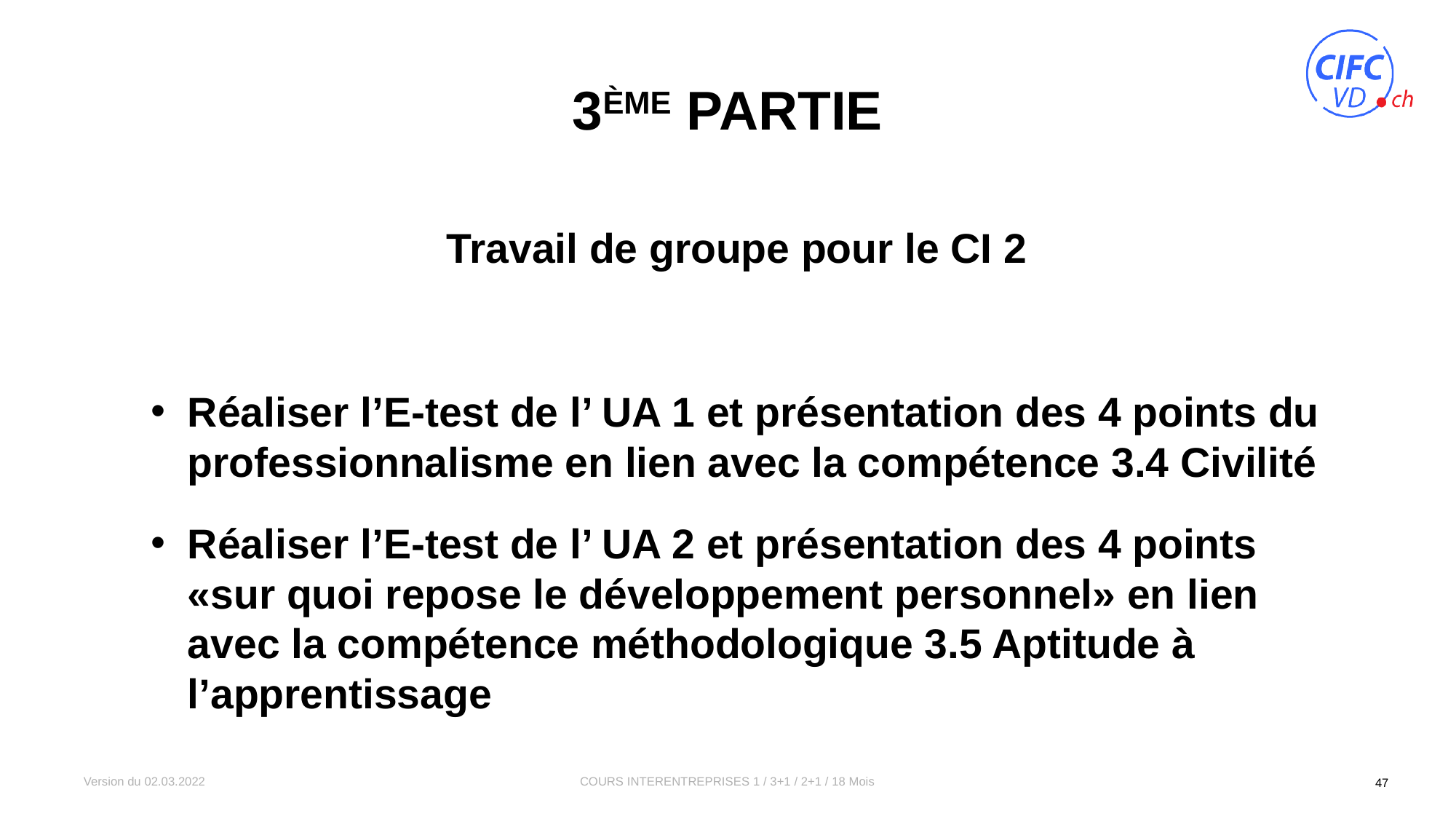

# 3ème partie
Travail de groupe pour le CI 2

Réaliser l’E-test de l’ UA 1 et présentation des 4 points du professionnalisme en lien avec la compétence 3.4 Civilité
Réaliser l’E-test de l’ UA 2 et présentation des 4 points «sur quoi repose le développement personnel» en lien avec la compétence méthodologique 3.5 Aptitude à l’apprentissage

Version du 02.03.2022
COURS INTERENTREPRISES 1 / 3+1 / 2+1 / 18 Mois
47